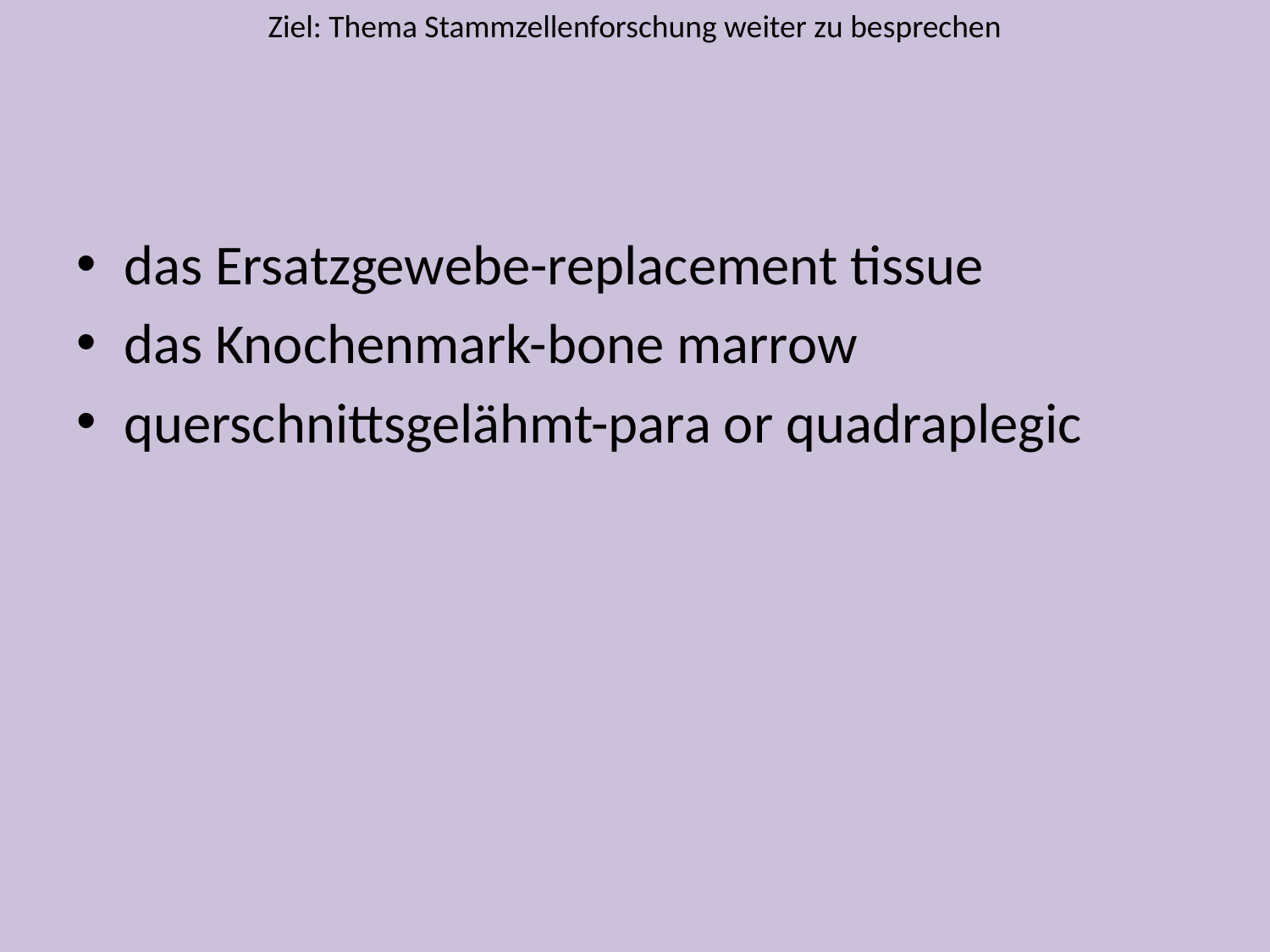

Ziel: Thema Stammzellenforschung weiter zu besprechen
#
das Ersatzgewebe-replacement tissue
das Knochenmark-bone marrow
querschnittsgelähmt-para or quadraplegic